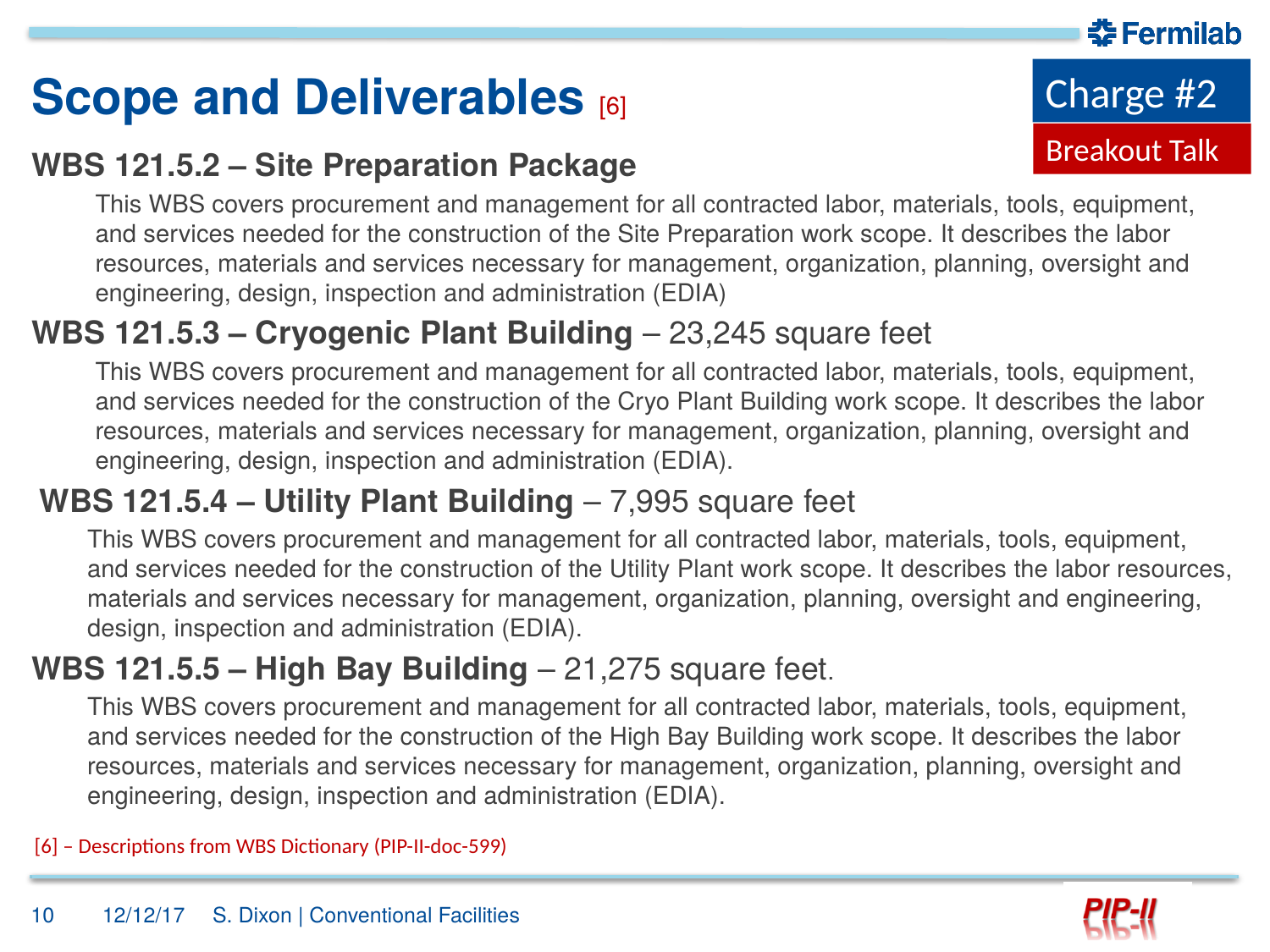

Charge #2
# Scope and Deliverables [6]
Breakout Talk
WBS 121.5.2 – Site Preparation Package
This WBS covers procurement and management for all contracted labor, materials, tools, equipment, and services needed for the construction of the Site Preparation work scope. It describes the labor resources, materials and services necessary for management, organization, planning, oversight and engineering, design, inspection and administration (EDIA)
WBS 121.5.3 – Cryogenic Plant Building – 23,245 square feet
This WBS covers procurement and management for all contracted labor, materials, tools, equipment, and services needed for the construction of the Cryo Plant Building work scope. It describes the labor resources, materials and services necessary for management, organization, planning, oversight and engineering, design, inspection and administration (EDIA).
WBS 121.5.4 – Utility Plant Building – 7,995 square feet
This WBS covers procurement and management for all contracted labor, materials, tools, equipment, and services needed for the construction of the Utility Plant work scope. It describes the labor resources, materials and services necessary for management, organization, planning, oversight and engineering, design, inspection and administration (EDIA).
WBS 121.5.5 – High Bay Building – 21,275 square feet.
This WBS covers procurement and management for all contracted labor, materials, tools, equipment, and services needed for the construction of the High Bay Building work scope. It describes the labor resources, materials and services necessary for management, organization, planning, oversight and engineering, design, inspection and administration (EDIA).

 [6] – Descriptions from WBS Dictionary (PIP-II-doc-599)
10
12/12/17
S. Dixon | Conventional Facilities